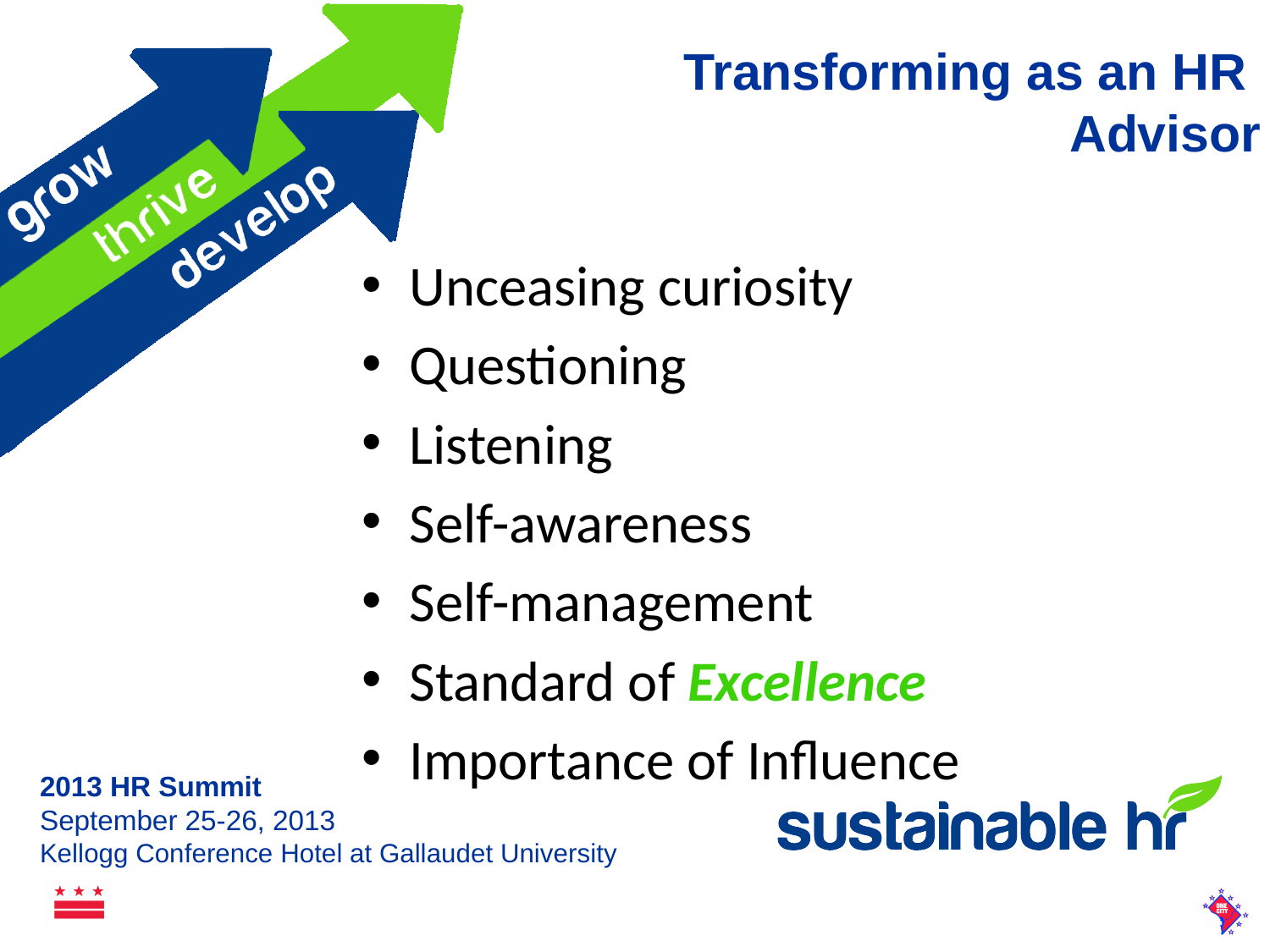

# Transforming as an HR Advisor
Unceasing curiosity
Questioning
Listening
Self-awareness
Self-management
Standard of Excellence
Importance of Influence